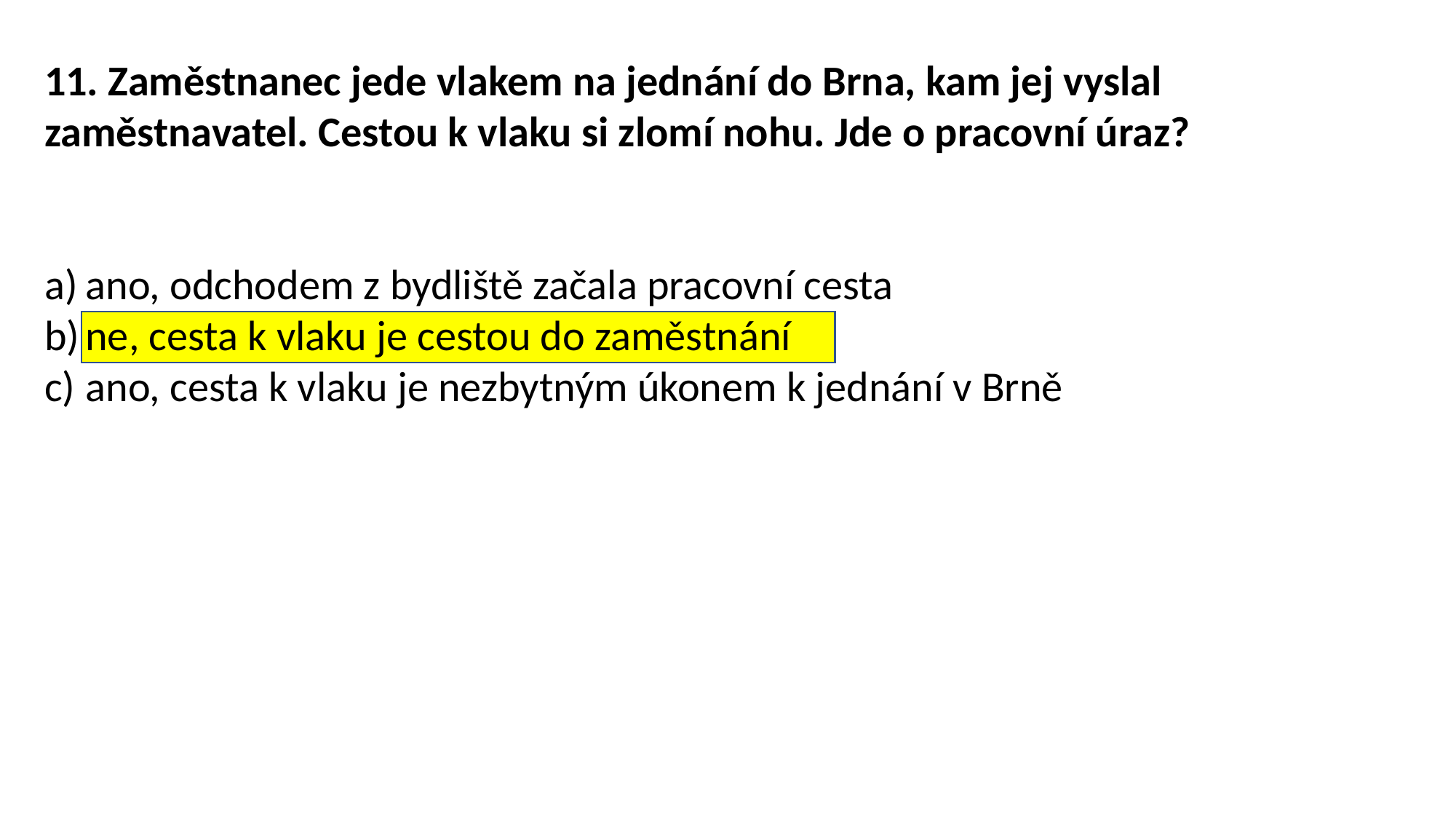

11. Zaměstnanec jede vlakem na jednání do Brna, kam jej vyslal zaměstnavatel. Cestou k vlaku si zlomí nohu. Jde o pracovní úraz?

ano, odchodem z bydliště začala pracovní cesta
ne, cesta k vlaku je cestou do zaměstnání
ano, cesta k vlaku je nezbytným úkonem k jednání v Brně